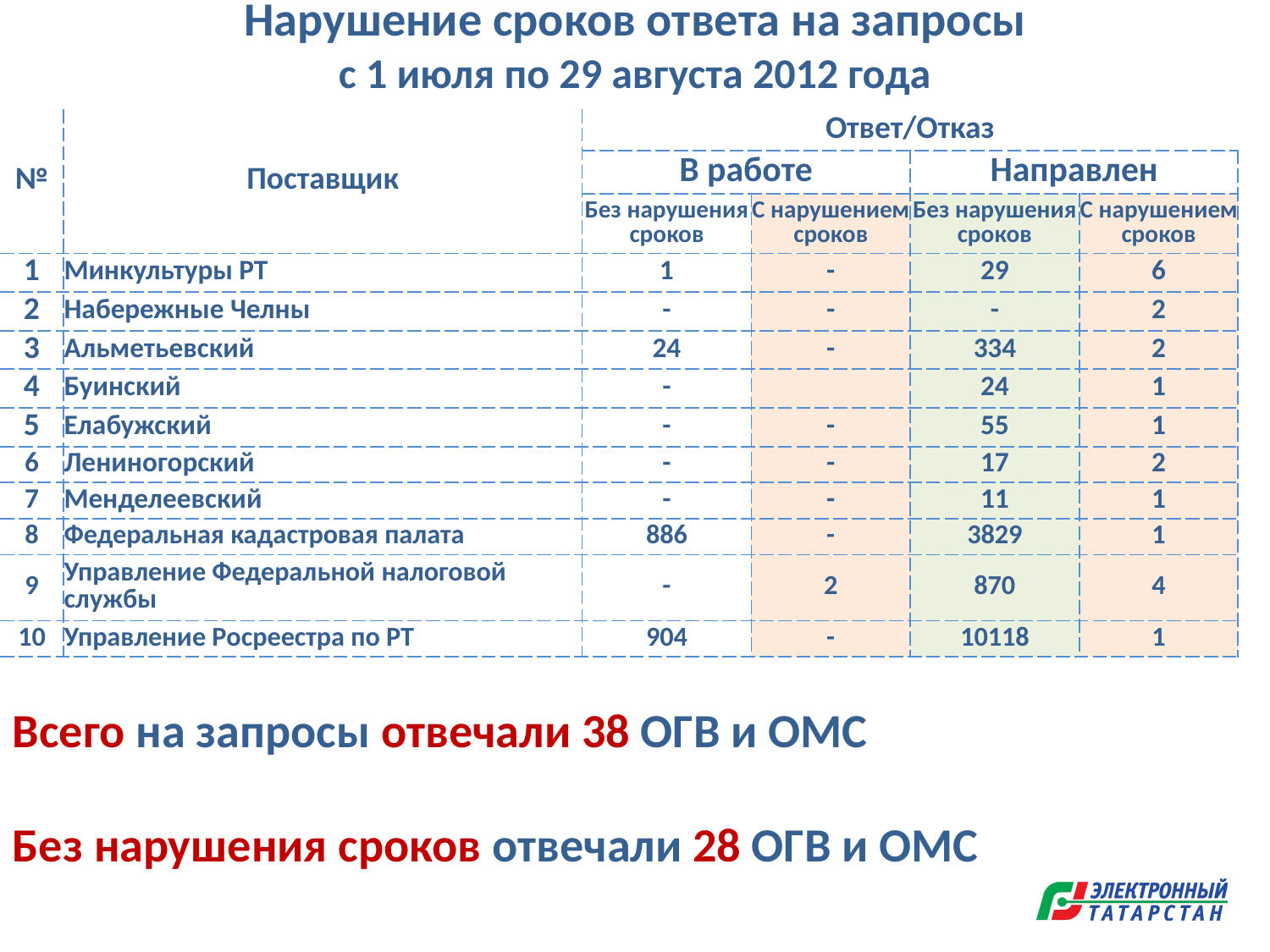

Нарушение сроков ответа на запросы
с 1 июля по 29 августа 2012 года
| № | Поставщик | Ответ/Отказ |  |  |  |
| --- | --- | --- | --- | --- | --- |
|  |  | В работе |  | Направлен |  |
|  |  | Без нарушения сроков | С нарушением сроков | Без нарушения сроков | С нарушением сроков |
| 1 | Минкультуры РТ | 1 | - | 29 | 6 |
| 2 | Набережные Челны | - | - | - | 2 |
| 3 | Альметьевский | 24 | - | 334 | 2 |
| 4 | Буинский | - |  | 24 | 1 |
| 5 | Елабужский | - | - | 55 | 1 |
| 6 | Лениногорский | - | - | 17 | 2 |
| 7 | Менделеевский | - | - | 11 | 1 |
| 8 | Федеральная кадастровая палата | 886 | - | 3829 | 1 |
| 9 | Управление Федеральной налоговой службы | - | 2 | 870 | 4 |
| 10 | Управление Росреестра по РТ | 904 | - | 10118 | 1 |
Всего на запросы отвечали 38 ОГВ и ОМС
Без нарушения сроков отвечали 28 ОГВ и ОМС